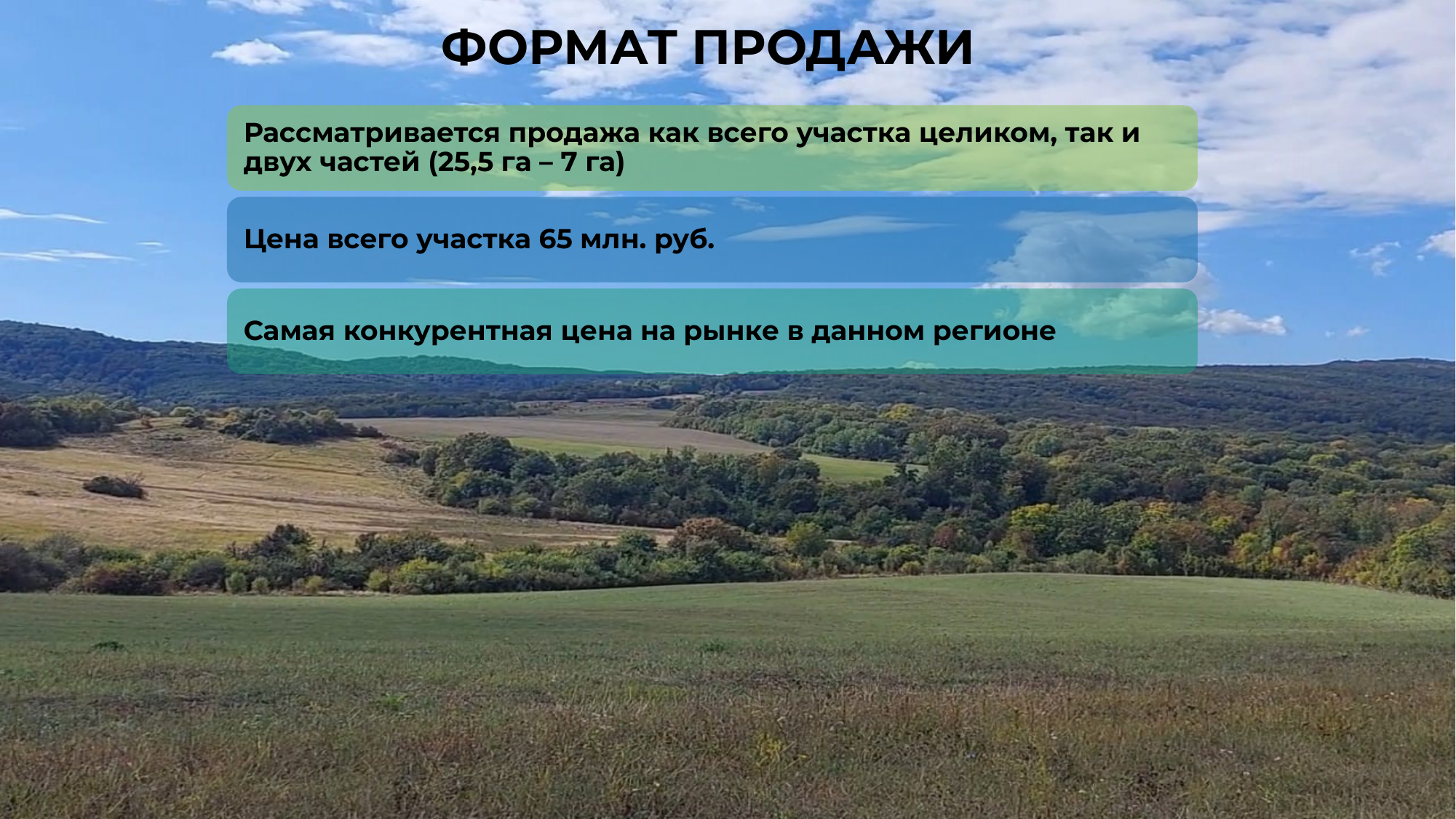

ФОРМАТ ПРОДАЖИ
Рассматривается продажа как всего участка целиком, так и двух частей (25,5 га – 7 га)
Цена всего участка 65 млн. руб.
Самая конкурентная цена на рынке в данном регионе